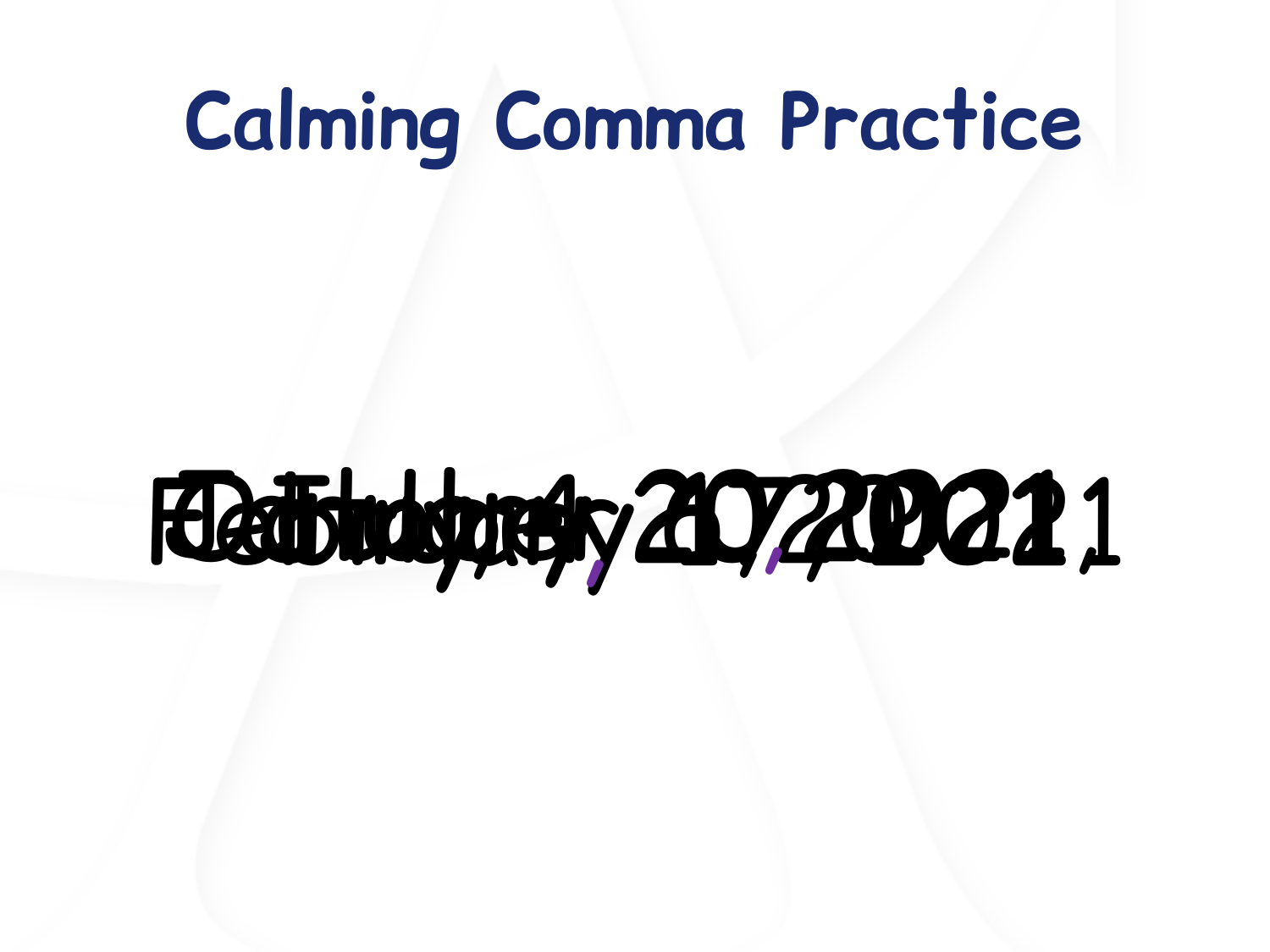

# Calming Comma Practice
January 20 2021
,
,
October 6, 2021
July 4 2020
,
February 17, 2021
,